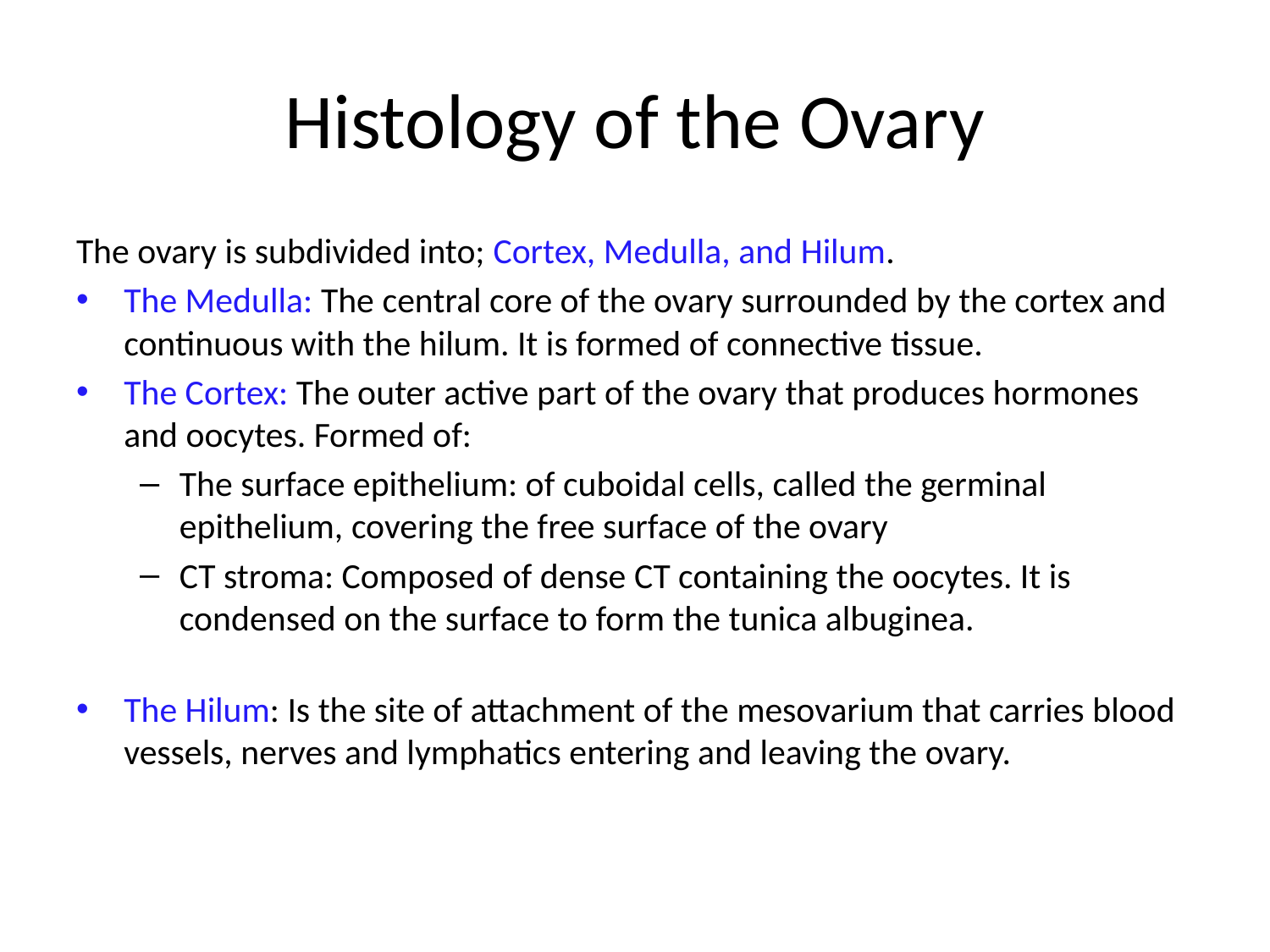

# Histology of the Ovary
The ovary is subdivided into; Cortex, Medulla, and Hilum.
The Medulla: The central core of the ovary surrounded by the cortex and continuous with the hilum. It is formed of connective tissue.
The Cortex: The outer active part of the ovary that produces hormones and oocytes. Formed of:
The surface epithelium: of cuboidal cells, called the germinal epithelium, covering the free surface of the ovary
CT stroma: Composed of dense CT containing the oocytes. It is condensed on the surface to form the tunica albuginea.
The Hilum: Is the site of attachment of the mesovarium that carries blood vessels, nerves and lymphatics entering and leaving the ovary.